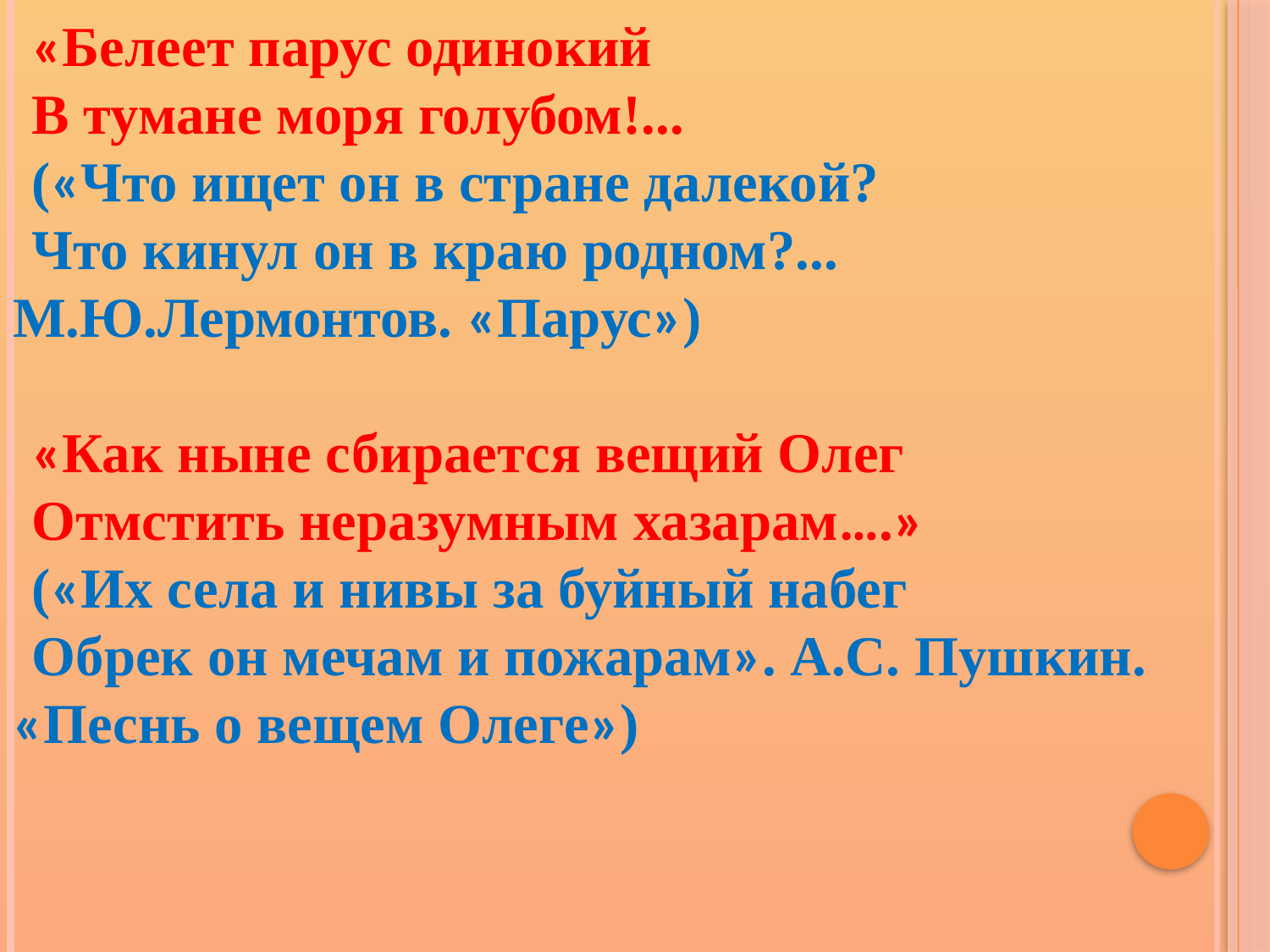

«Белеет парус одинокий
В тумане моря голубом!...
(«Что ищет он в стране далекой?
Что кинул он в краю родном?... М.Ю.Лермонтов. «Парус»)

«Как ныне сбирается вещий Олег
Отмстить неразумным хазарам….»
(«Их села и нивы за буйный набег
Обрек он мечам и пожарам». А.С. Пушкин. «Песнь о вещем Олеге»)